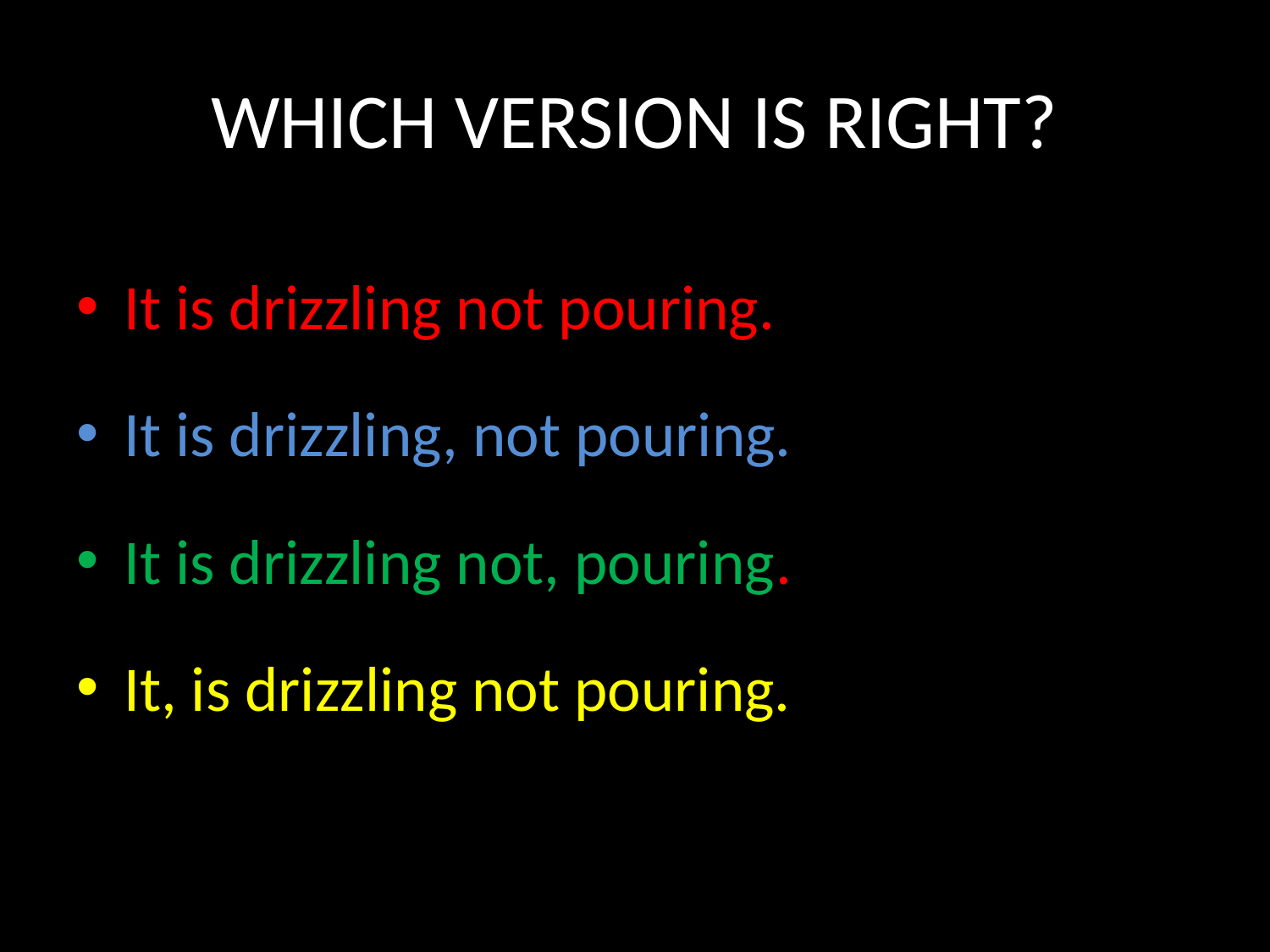

# WHICH VERSION IS RIGHT?
It is drizzling not pouring.
It is drizzling, not pouring.
It is drizzling not, pouring.
It, is drizzling not pouring.